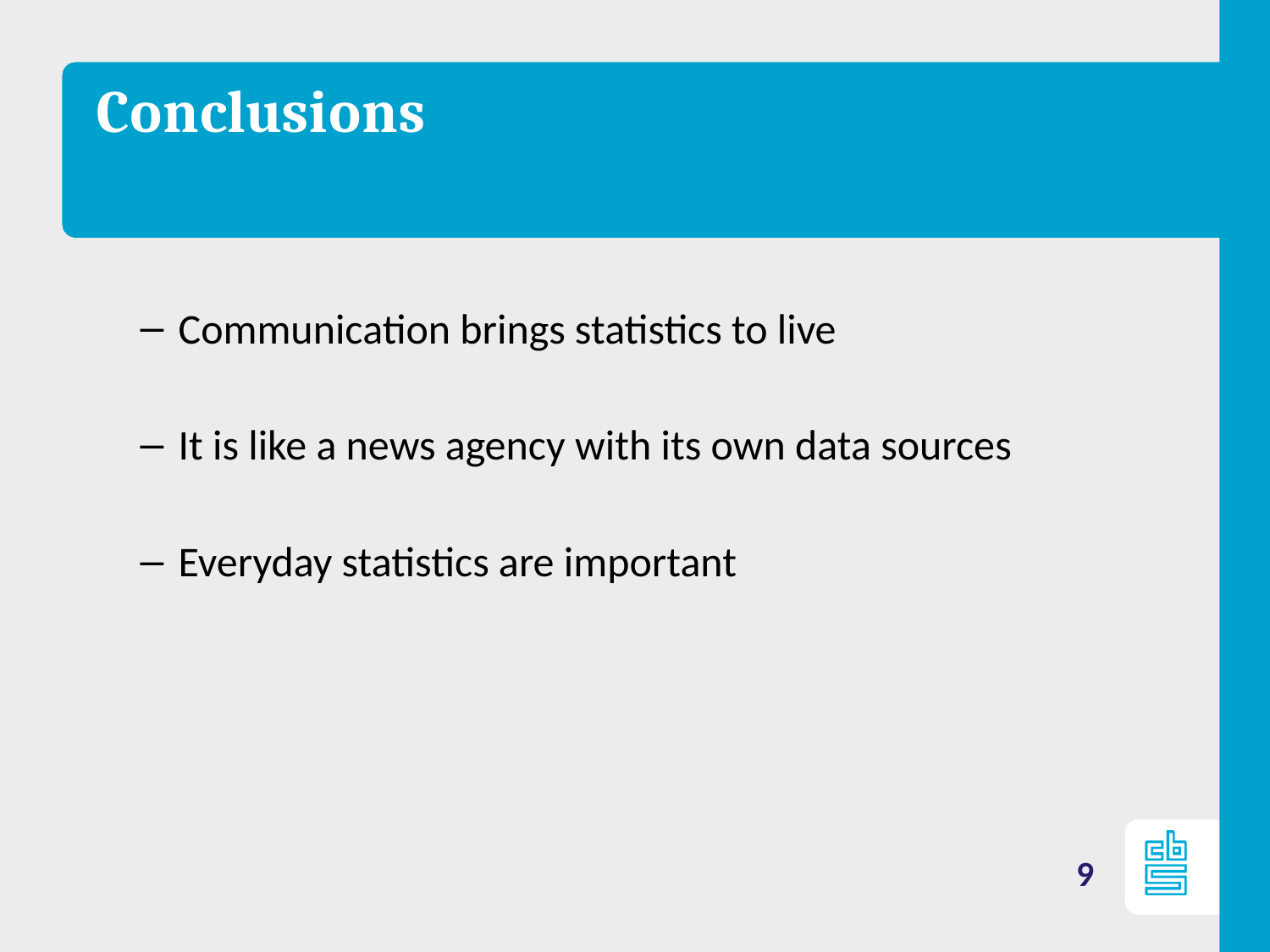

# Conclusions
Communication brings statistics to live

It is like a news agency with its own data sources

Everyday statistics are important

9